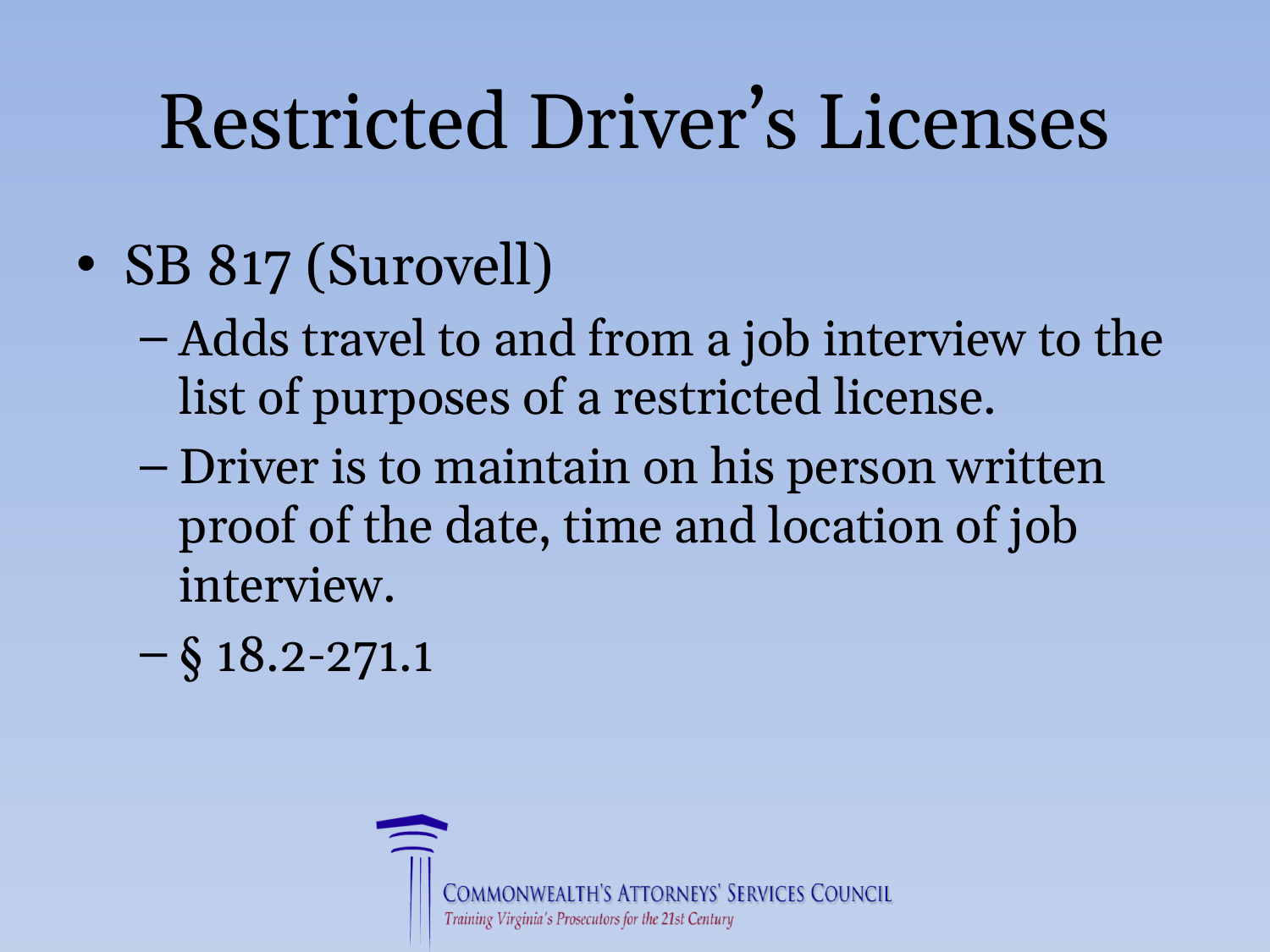

# Restricted Driver’s Licenses
SB 817 (Surovell)
Adds travel to and from a job interview to the list of purposes of a restricted license.
Driver is to maintain on his person written proof of the date, time and location of job interview.
§ 18.2-271.1